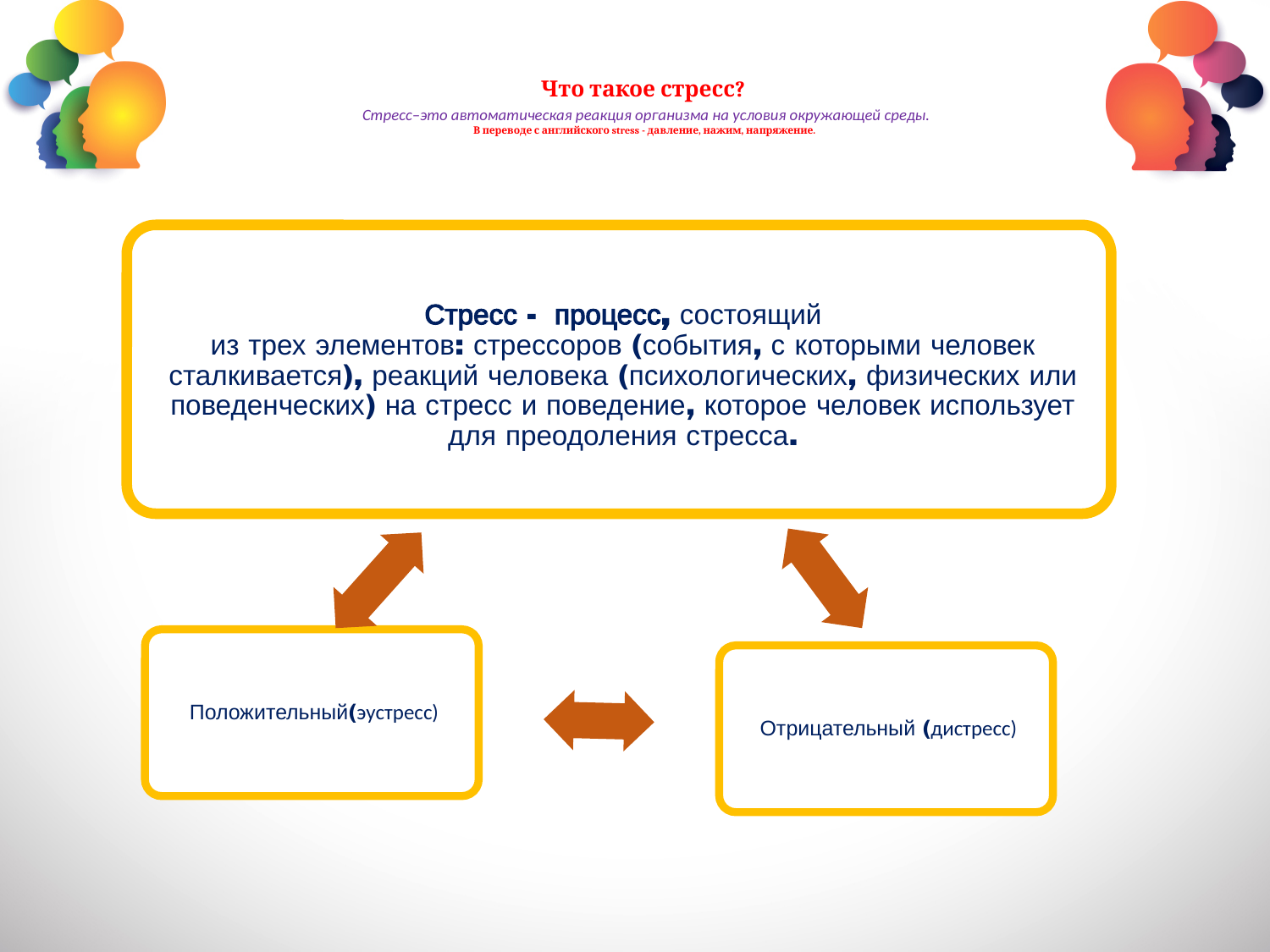

# Что такое стресс? Стресс–это автоматическая реакция организма на условия окружающей среды. В переводе с английского stress - давление, нажим, напряжение.

Стресс -  процесс, состоящий
из трех элементов: стрессоров (события, с которыми человек сталкивается), реакций человека (психологических, физических или
поведенческих) на стресс и поведение, которое человек использует для преодоления стресса.

Отрицательный (дистресс)

Положительный(эустресс)